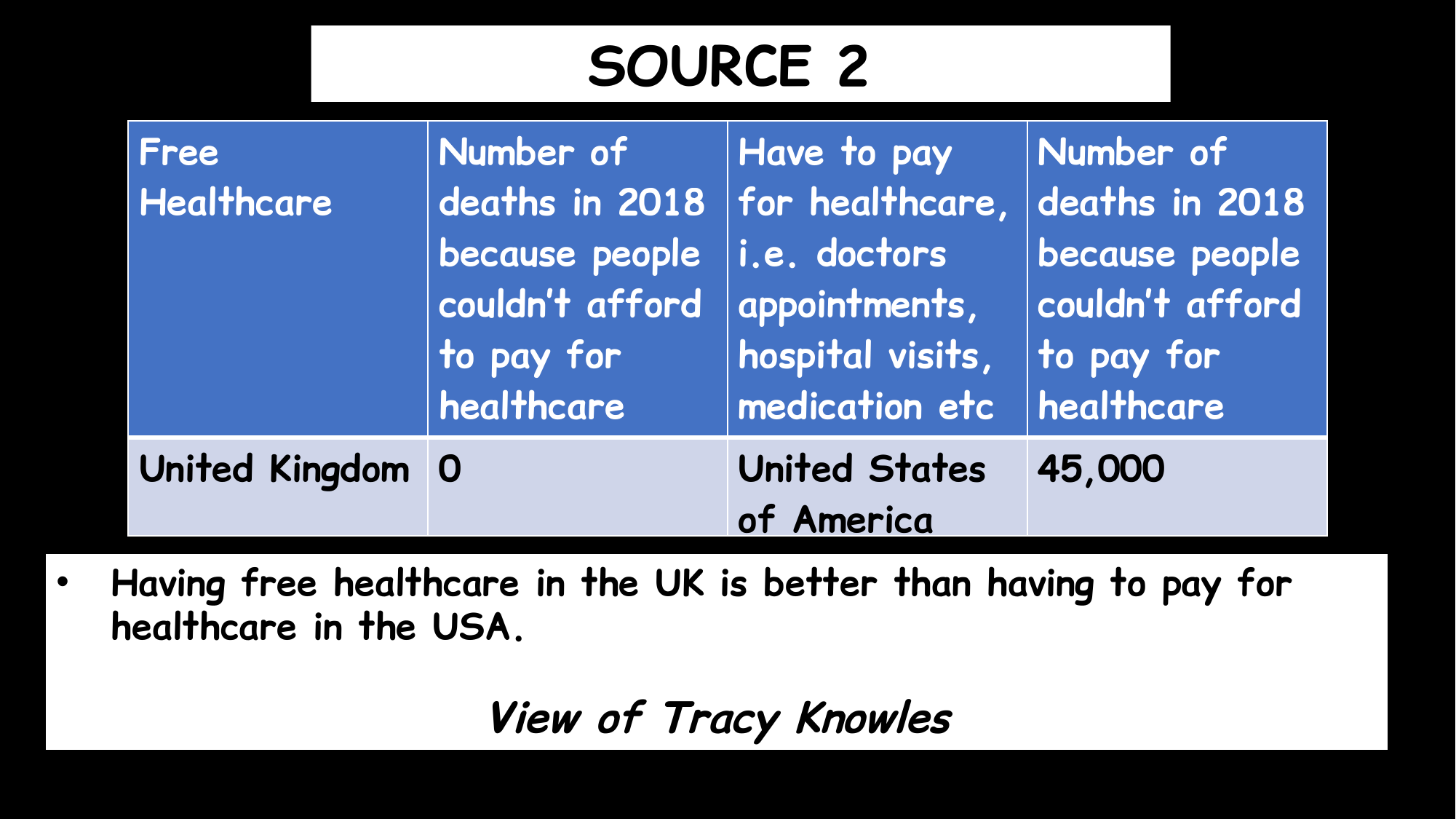

SOURCE 2
# Examples
| Free Healthcare | Number of deaths in 2018 because people couldn’t afford to pay for healthcare | Have to pay for healthcare, i.e. doctors appointments, hospital visits, medication etc | Number of deaths in 2018 because people couldn’t afford to pay for healthcare |
| --- | --- | --- | --- |
| United Kingdom | 0 | United States of America | 45,000 |
Having free healthcare in the UK is better than having to pay for healthcare in the USA.

View of Tracy Knowles